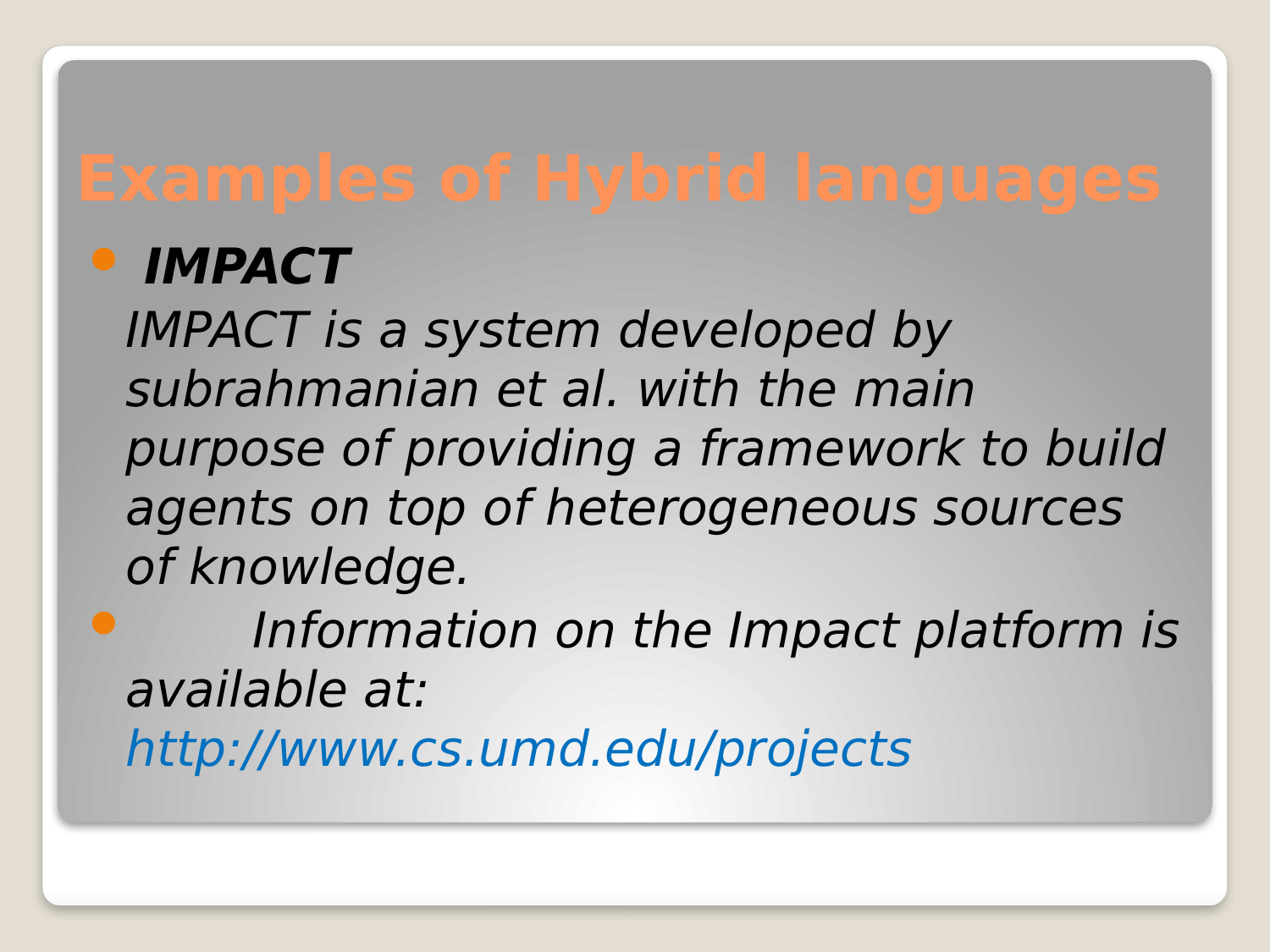

# Examples of Hybrid languages
 IMPACT
	IMPACT is a system developed by subrahmanian et al. with the main purpose of providing a framework to build agents on top of heterogeneous sources of knowledge.
	Information on the Impact platform is available at: http://www.cs.umd.edu/projects